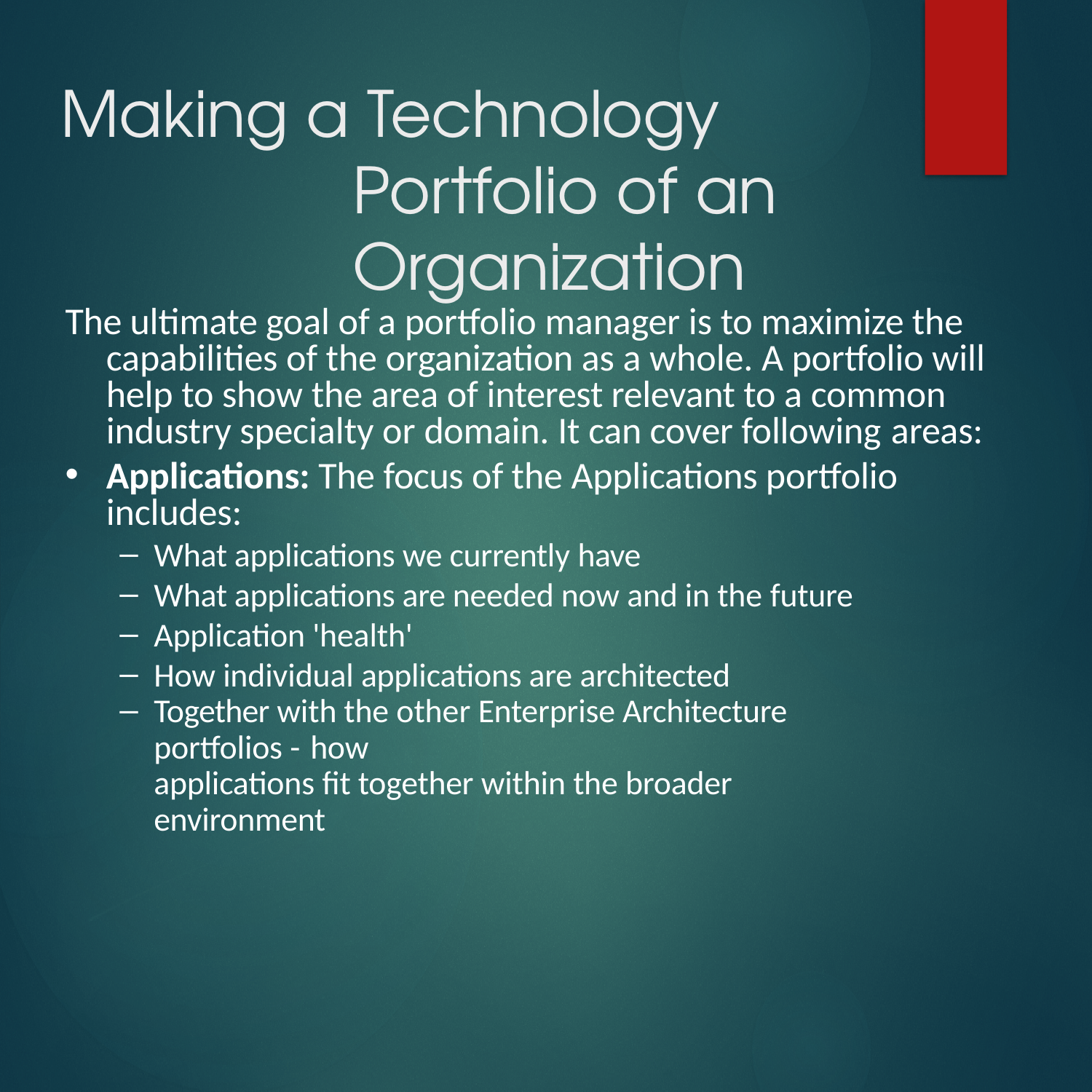

# Making a Technology Portfolio of an  Organization
The ultimate goal of a portfolio manager is to maximize the  capabilities of the organization as a whole. A portfolio will  help to show the area of interest relevant to a common  industry specialty or domain. It can cover following areas:
Applications: The focus of the Applications portfolio  includes:
What applications we currently have
What applications are needed now and in the future
Application 'health'
How individual applications are architected
Together with the other Enterprise Architecture portfolios - how
applications fit together within the broader environment